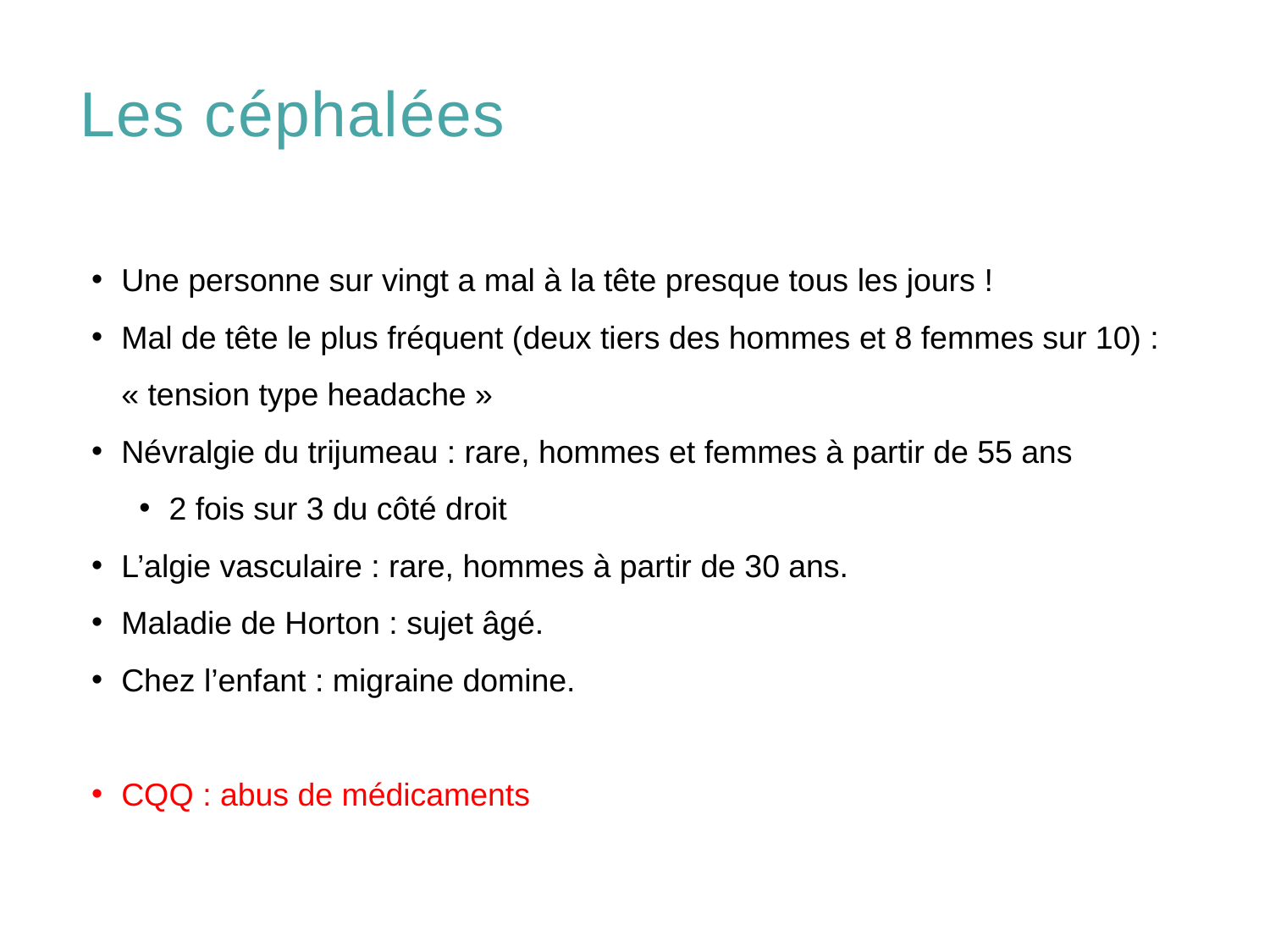

Les céphalées
Une personne sur vingt a mal à la tête presque tous les jours !
Mal de tête le plus fréquent (deux tiers des hommes et 8 femmes sur 10) : « tension type headache »
Névralgie du trijumeau : rare, hommes et femmes à partir de 55 ans
2 fois sur 3 du côté droit
L’algie vasculaire : rare, hommes à partir de 30 ans.
Maladie de Horton : sujet âgé.
Chez l’enfant : migraine domine.

CQQ : abus de médicaments